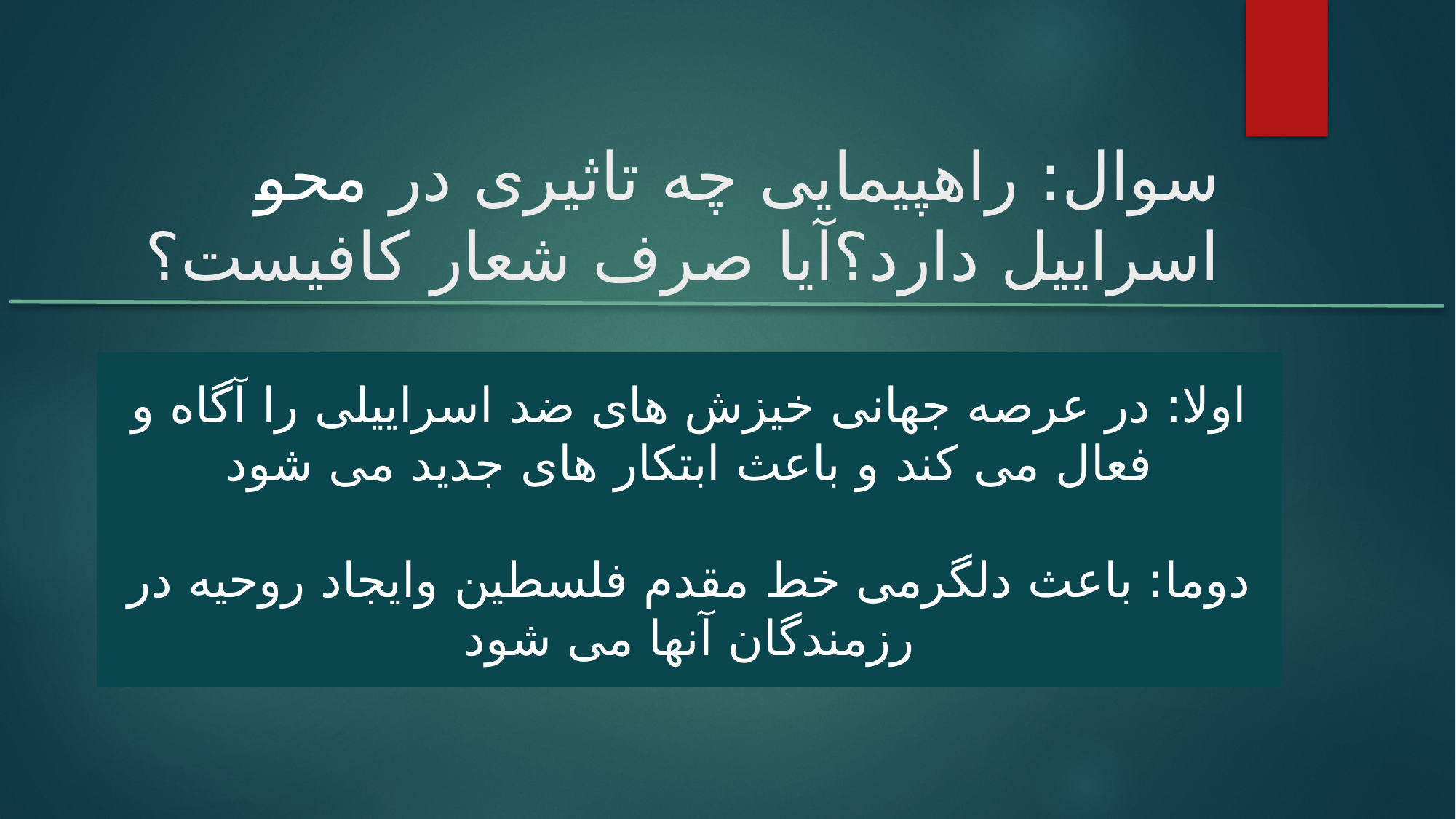

# سوال: راهپیمایی چه تاثیری در محو اسراییل دارد؟آیا صرف شعار کافیست؟
اولا: در عرصه جهانی خیزش های ضد اسراییلی را آگاه و فعال می کند و باعث ابتکار های جدید می شود
دوما: باعث دلگرمی خط مقدم فلسطین وایجاد روحیه در رزمندگان آنها می شود